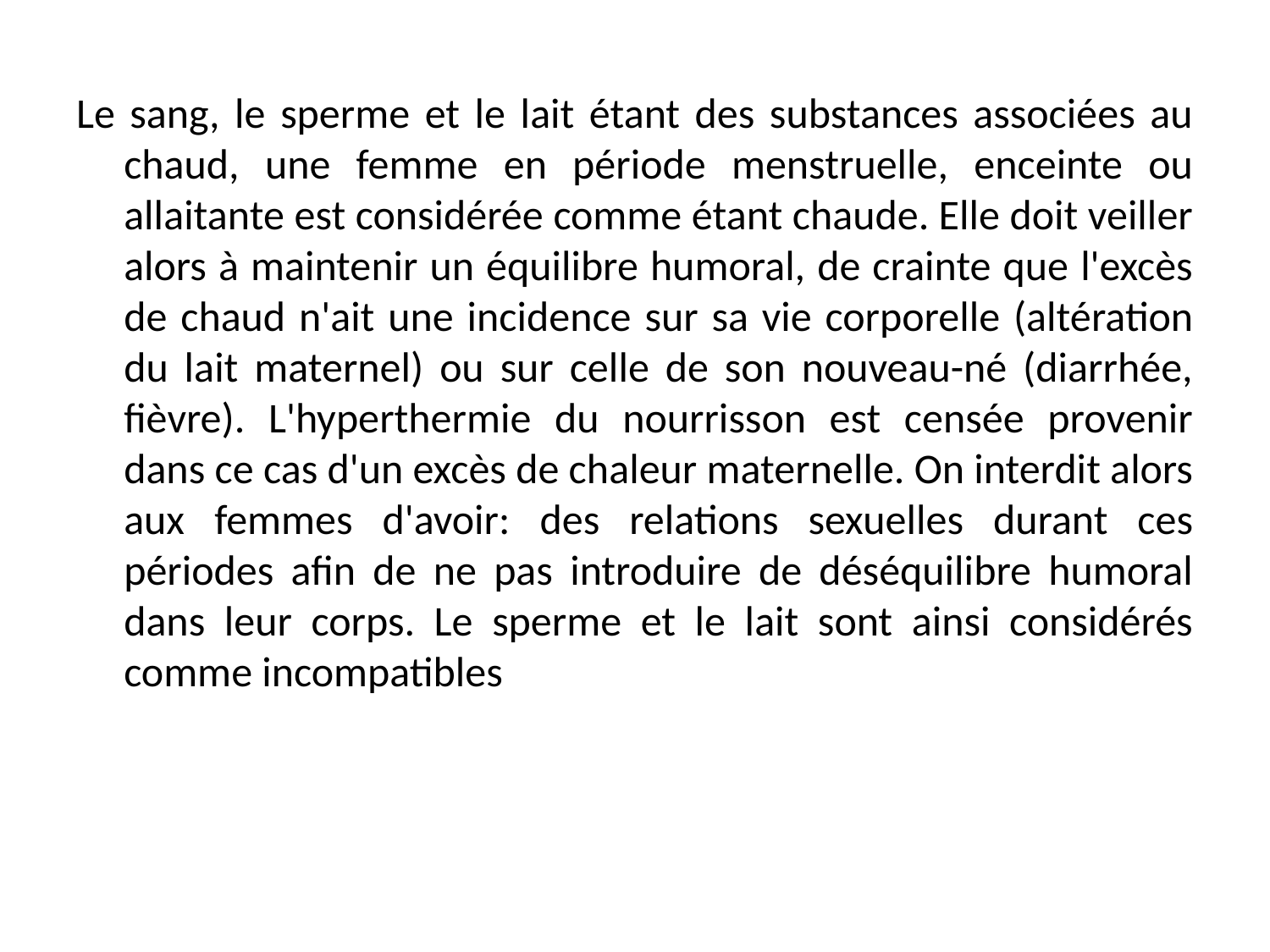

# Des pratiques variables sous le mot « fécondité » (4)
Le sang, le sperme et le lait étant des substances associées au chaud, une femme en période menstruelle, enceinte ou allaitante est considérée comme étant chaude. Elle doit veiller alors à maintenir un équilibre humoral, de crainte que l'excès de chaud n'ait une incidence sur sa vie corporelle (altération du lait maternel) ou sur celle de son nouveau-né (diarrhée, fièvre). L'hyperthermie du nourrisson est censée provenir dans ce cas d'un excès de chaleur maternelle. On interdit alors aux femmes d'avoir: des relations sexuelles durant ces périodes afin de ne pas introduire de déséquilibre humoral dans leur corps. Le sperme et le lait sont ainsi considérés comme incompatibles